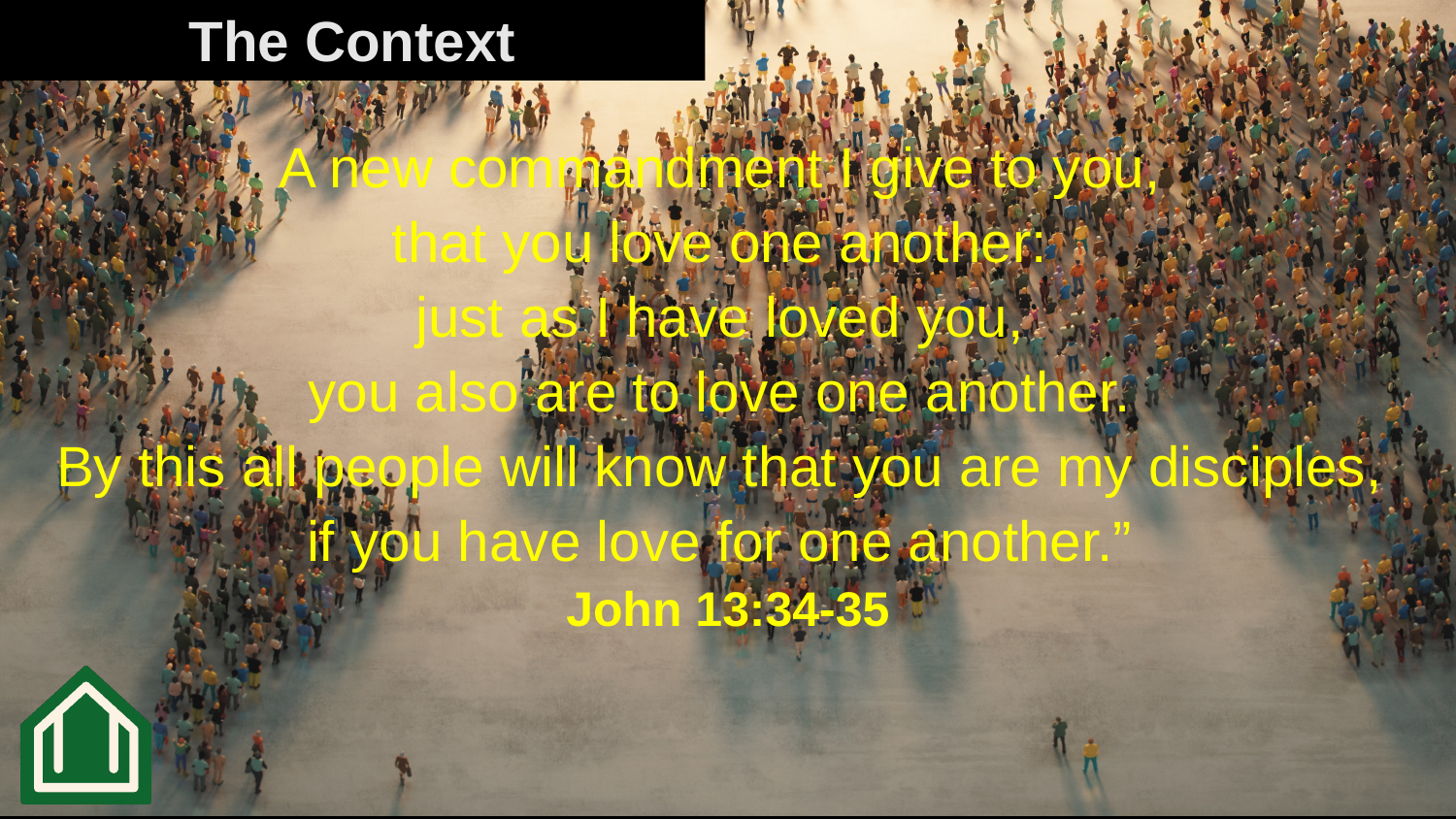

The Context
A new commandment I give to you,
that you love one another:
just as I have loved you,
you also are to love one another.
By this all people will know that you are my disciples,
if you have love for one another.”
John 13:34-35